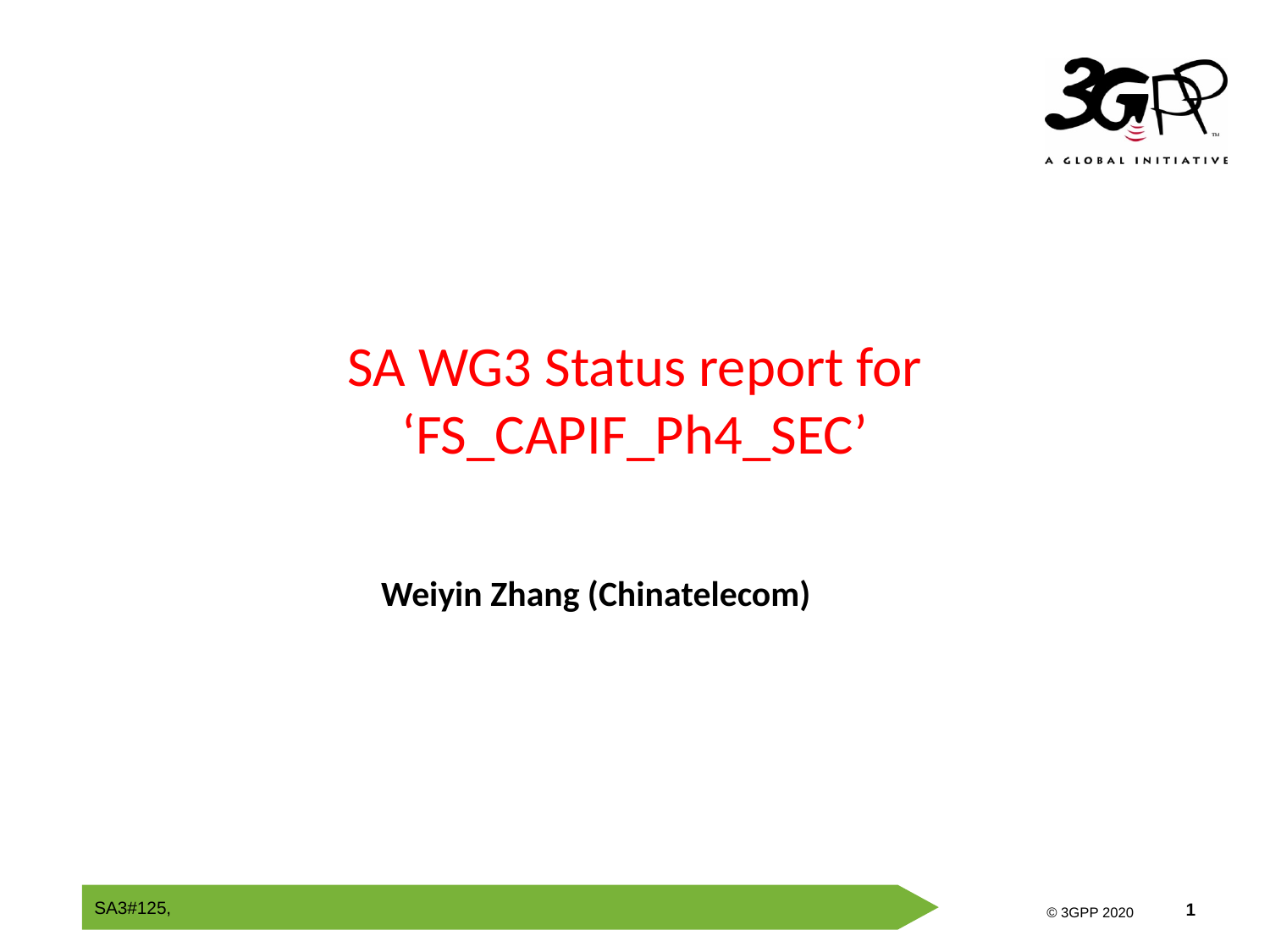

# SA WG3 Status report for ‘FS_CAPIF_Ph4_SEC’
Weiyin Zhang (Chinatelecom)